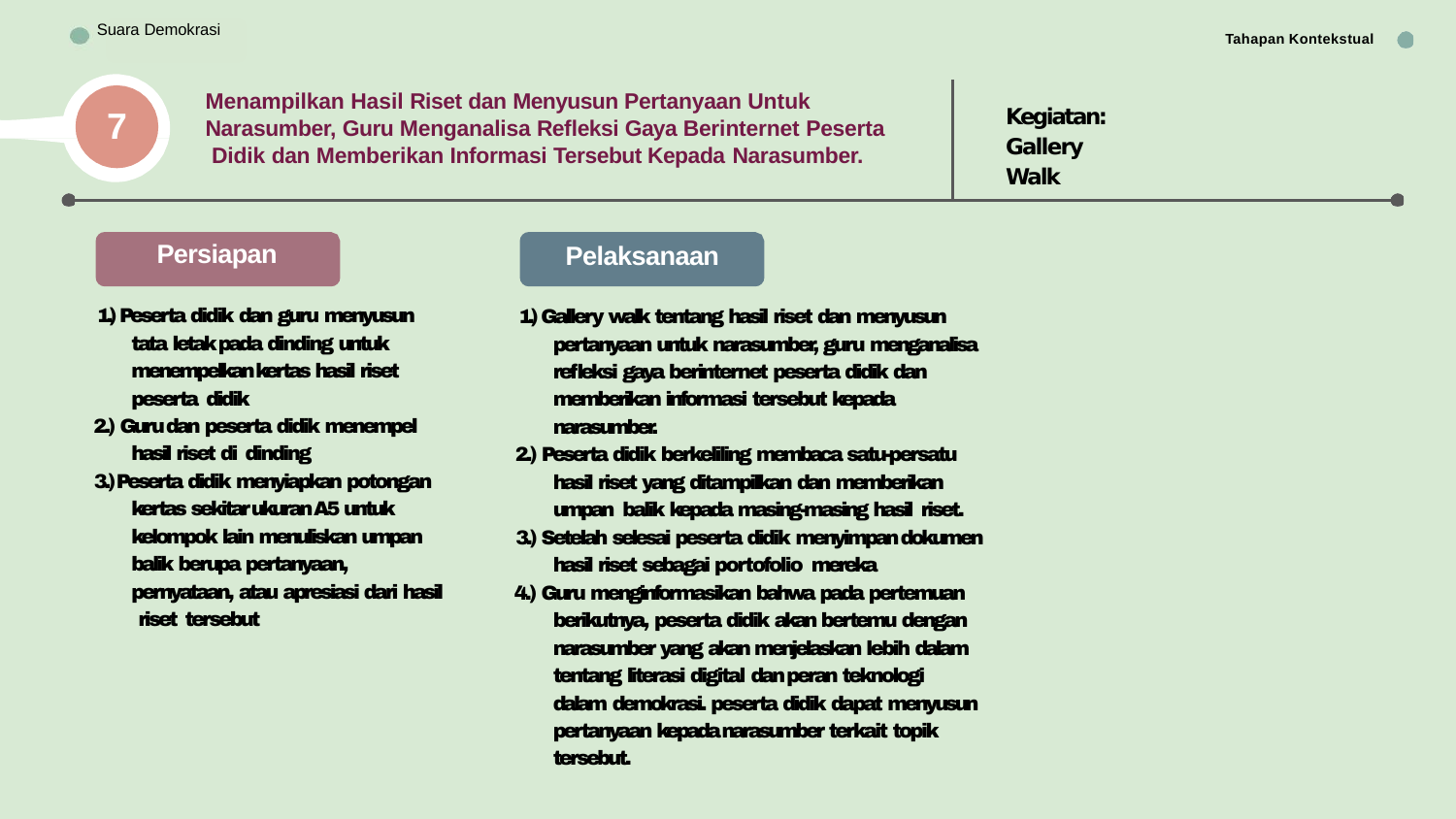

Suara Demokrasi
Tahapan Kontekstual

Bhinneka Tunggal Ika

Menampilkan Hasil Riset dan Menyusun Pertanyaan Untuk  Narasumber, Guru Menganalisa Reﬂeksi Gaya Berinternet Peserta  Didik dan Memberikan Informasi Tersebut Kepada Narasumber.
Kegiatan:  Gallery Walk
7

Persiapan
1.) Peserta didik dan guru menyusun  tata letak pada dinding untuk  menempelkan kertas hasil riset  peserta didik
2.) Guru dan peserta didik menempel  hasil riset di dinding
3.) Peserta didik menyiapkan potongan  kertas sekitar ukuran A5 untuk  kelompok lain menuliskan umpan  balik berupa pertanyaan,  pernyataan, atau apresiasi dari hasil  riset tersebut
Pelaksanaan
1.) Gallery walk tentang hasil riset dan menyusun  pertanyaan untuk narasumber, guru menganalisa  refleksi gaya berinternet peserta didik dan  memberikan informasi tersebut kepada narasumber.
2.) Peserta didik berkeliling membaca satu-persatu  hasil riset yang ditampilkan dan memberikan umpan  balik kepada masing-masing hasil riset.
3.) Setelah selesai peserta didik menyimpan dokumen  hasil riset sebagai portofolio mereka
4.) Guru menginformasikan bahwa pada pertemuan  berikutnya, peserta didik akan bertemu dengan  narasumber yang akan menjelaskan lebih dalam  tentang literasi digital dan peran teknologi dalam  demokrasi. peserta didik dapat menyusun  pertanyaan kepada narasumber terkait topik  tersebut.